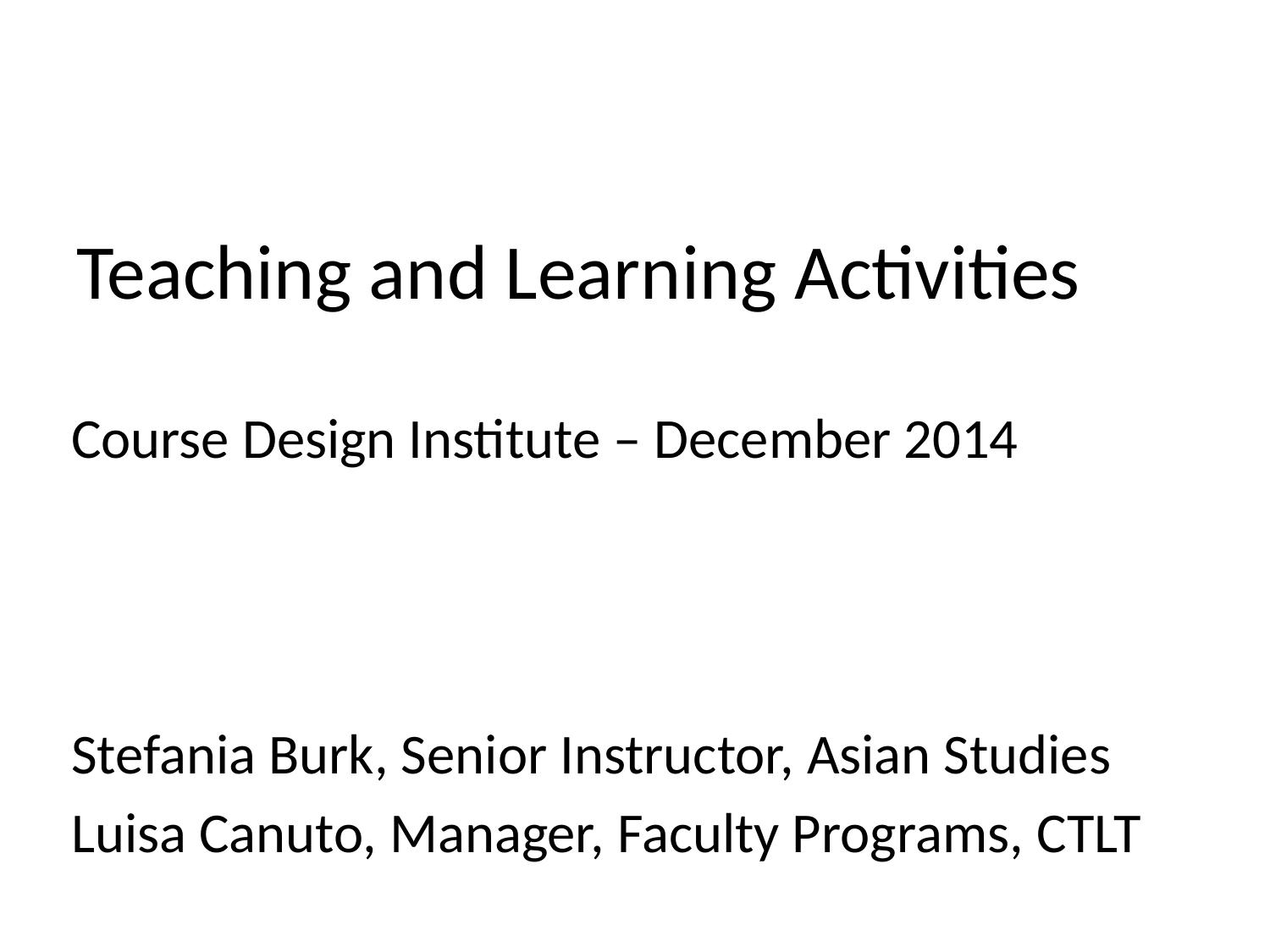

# Teaching and Learning Activities
Course Design Institute – December 2014

Stefania Burk, Senior Instructor, Asian Studies
Luisa Canuto, Manager, Faculty Programs, CTLT